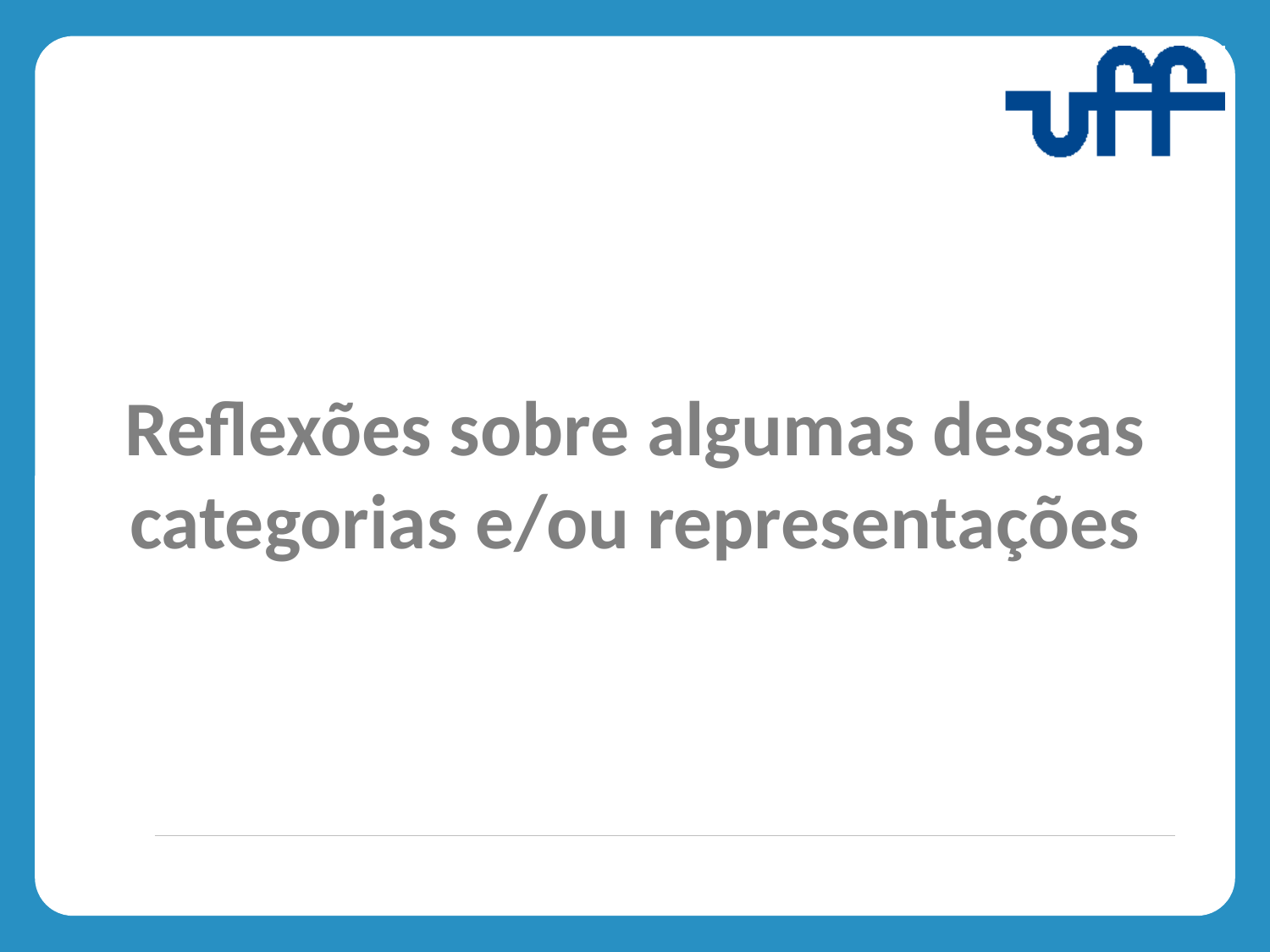

# Reflexões sobre algumas dessas categorias e/ou representações